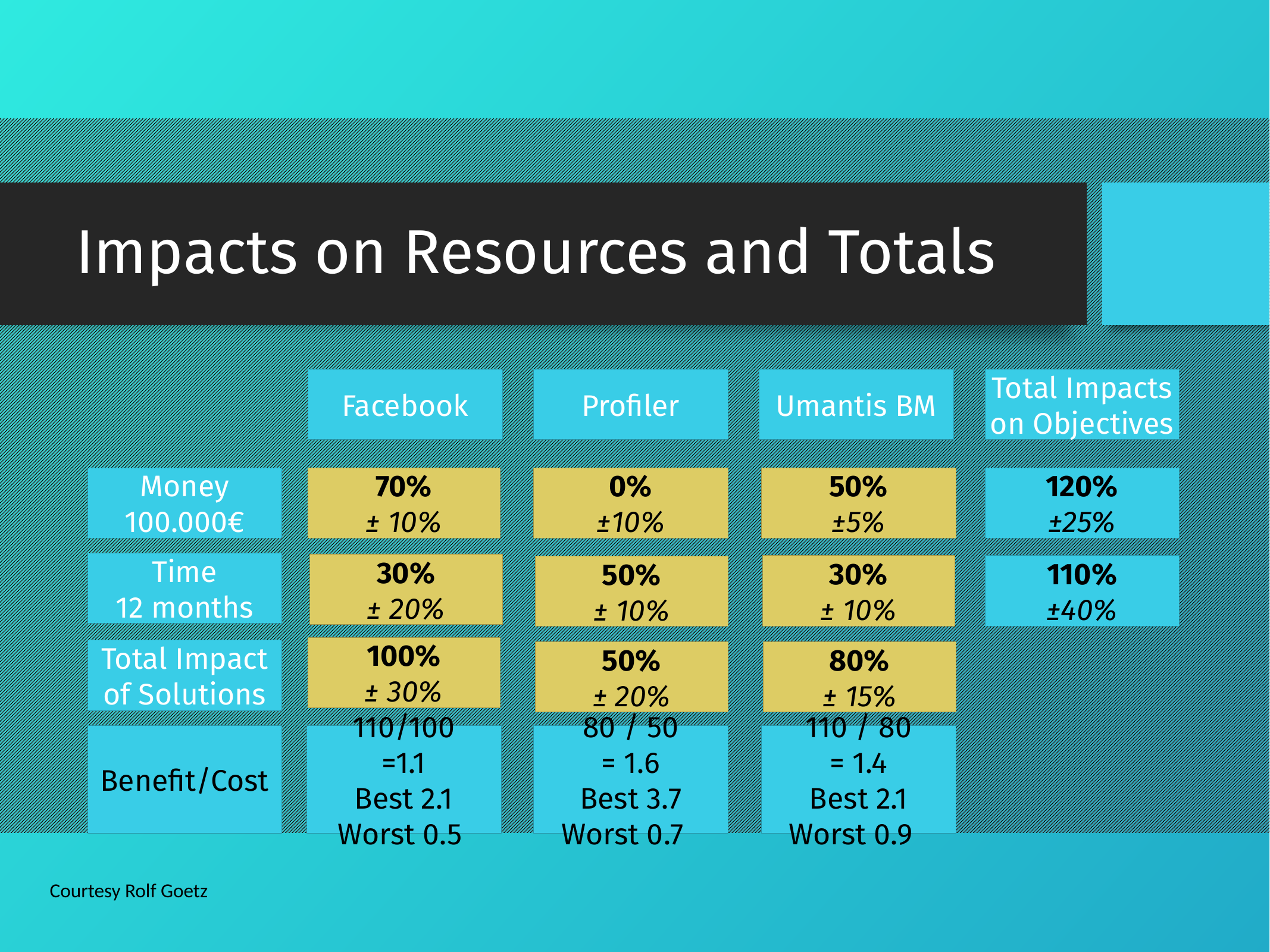

# Impacts on Resources and Totals
Total Impacts on Objectives

Facebook

Profiler

Umantis BM
Money
100.000€

70%
± 10%

0%
±10%

50%
±5%

120%
±25%

Time
12 months

30%
± 20%

30%
± 10%

110%
±40%

50%
± 10%

100%
± 30%

Total Impact
of Solutions

50%
± 20%

80%
± 15%

110/100
=1.1
Best 2.1
Worst 0.5

80 / 50
= 1.6
Best 3.7
Worst 0.7

110 / 80
= 1.4
Best 2.1
Worst 0.9

Benefit/Cost
Courtesy Rolf Goetz